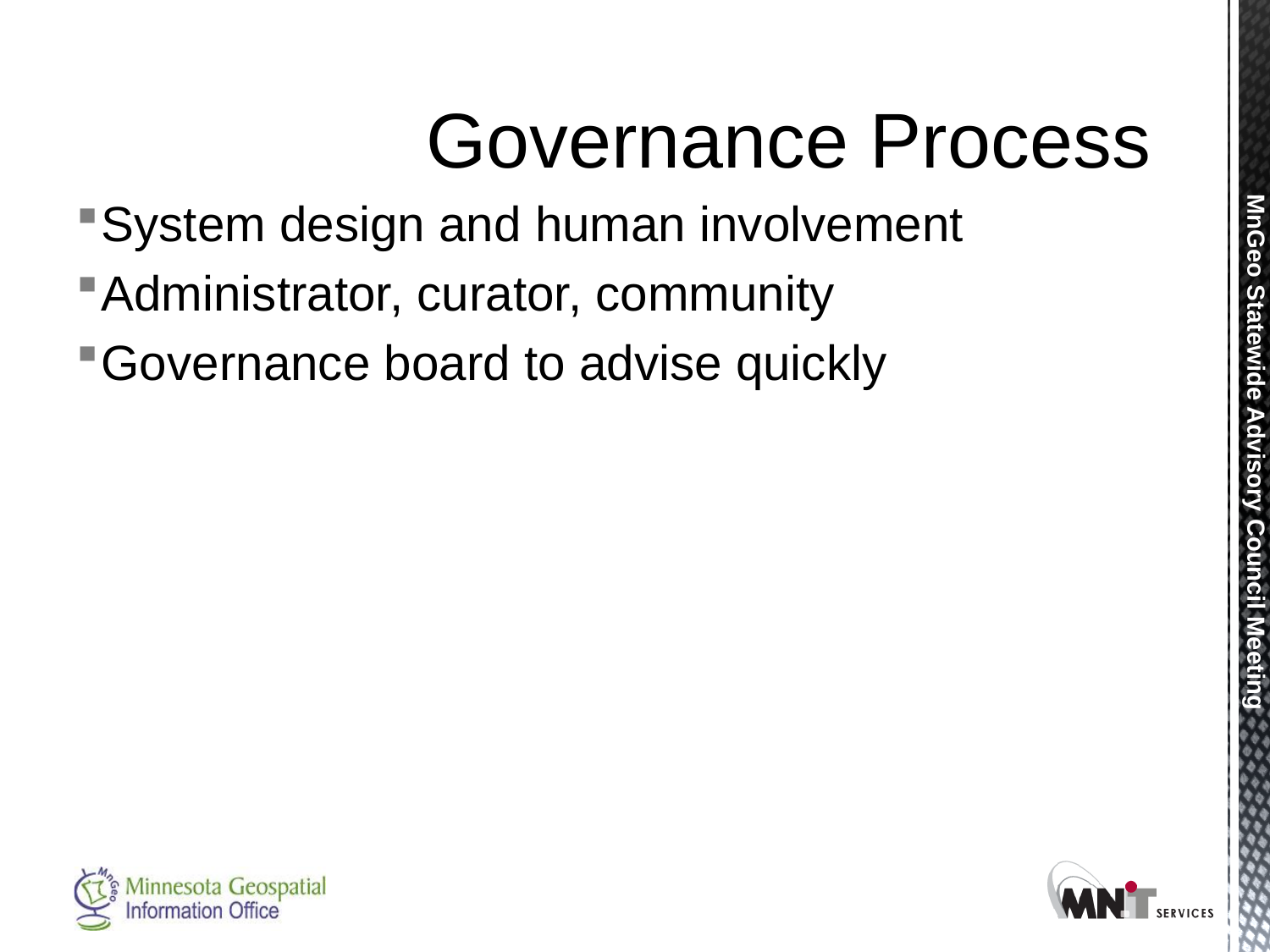

# Governance Process
System design and human involvement
Administrator, curator, community
Governance board to advise quickly